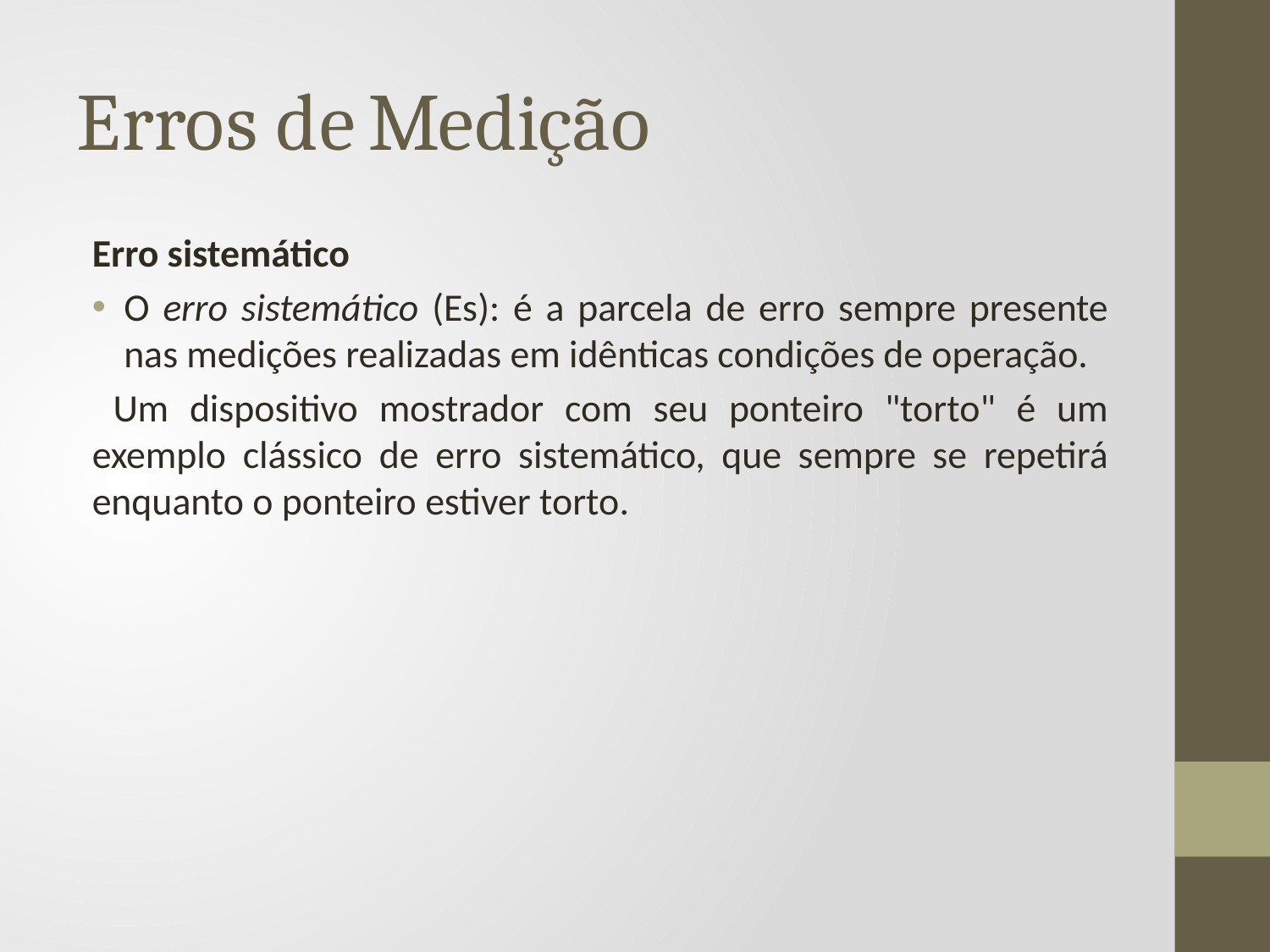

# Erros de Medição
Erro sistemático
O erro sistemático (Es): é a parcela de erro sempre presente nas medições realizadas em idênticas condições de operação.
 Um dispositivo mostrador com seu ponteiro "torto" é um exemplo clássico de erro sistemático, que sempre se repetirá enquanto o ponteiro estiver torto.